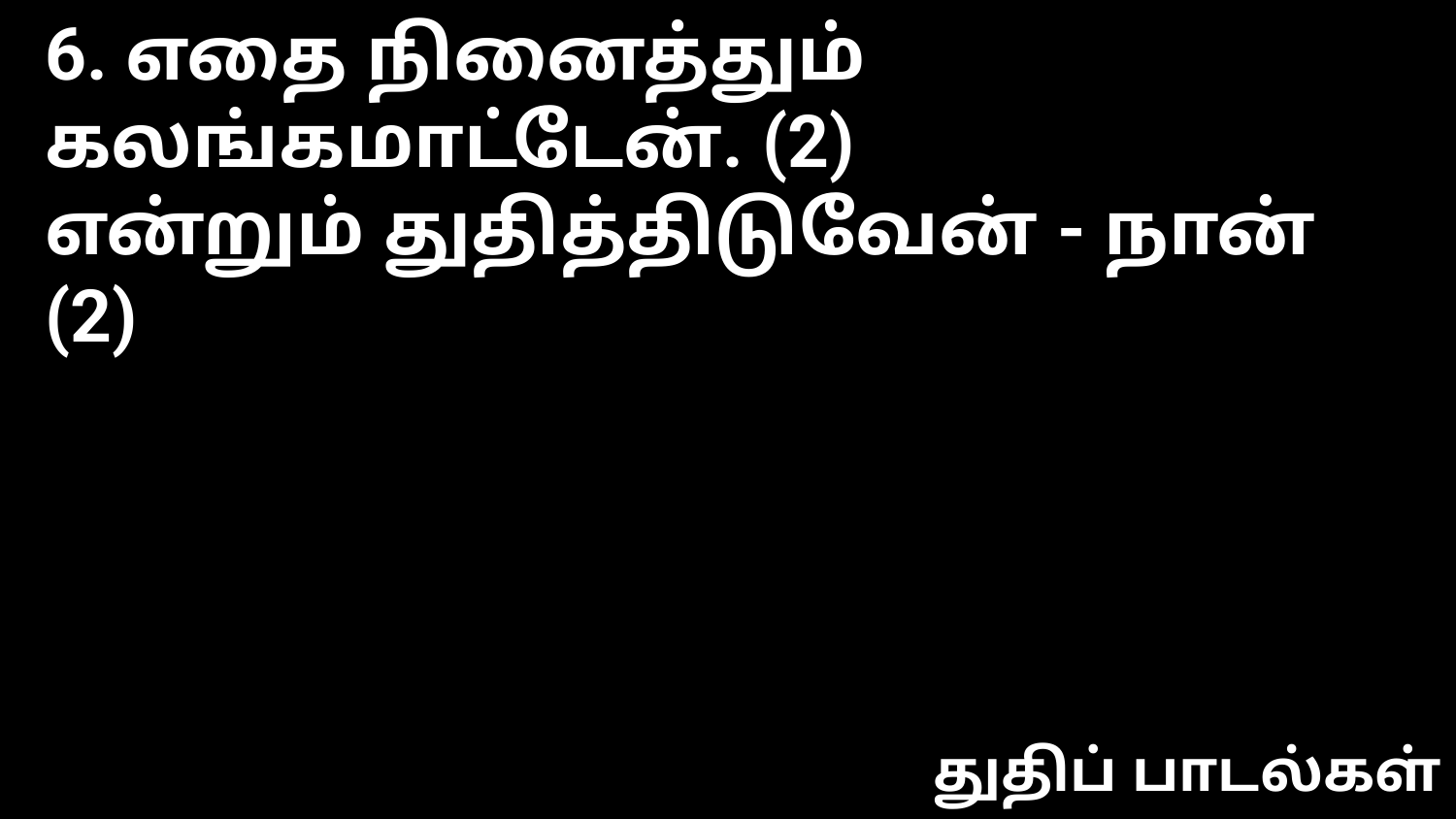

6. எதை நினைத்தும் கலங்கமாட்டேன். (2)
என்றும் துதித்திடுவேன் - நான் (2)

துதிப் பாடல்கள்